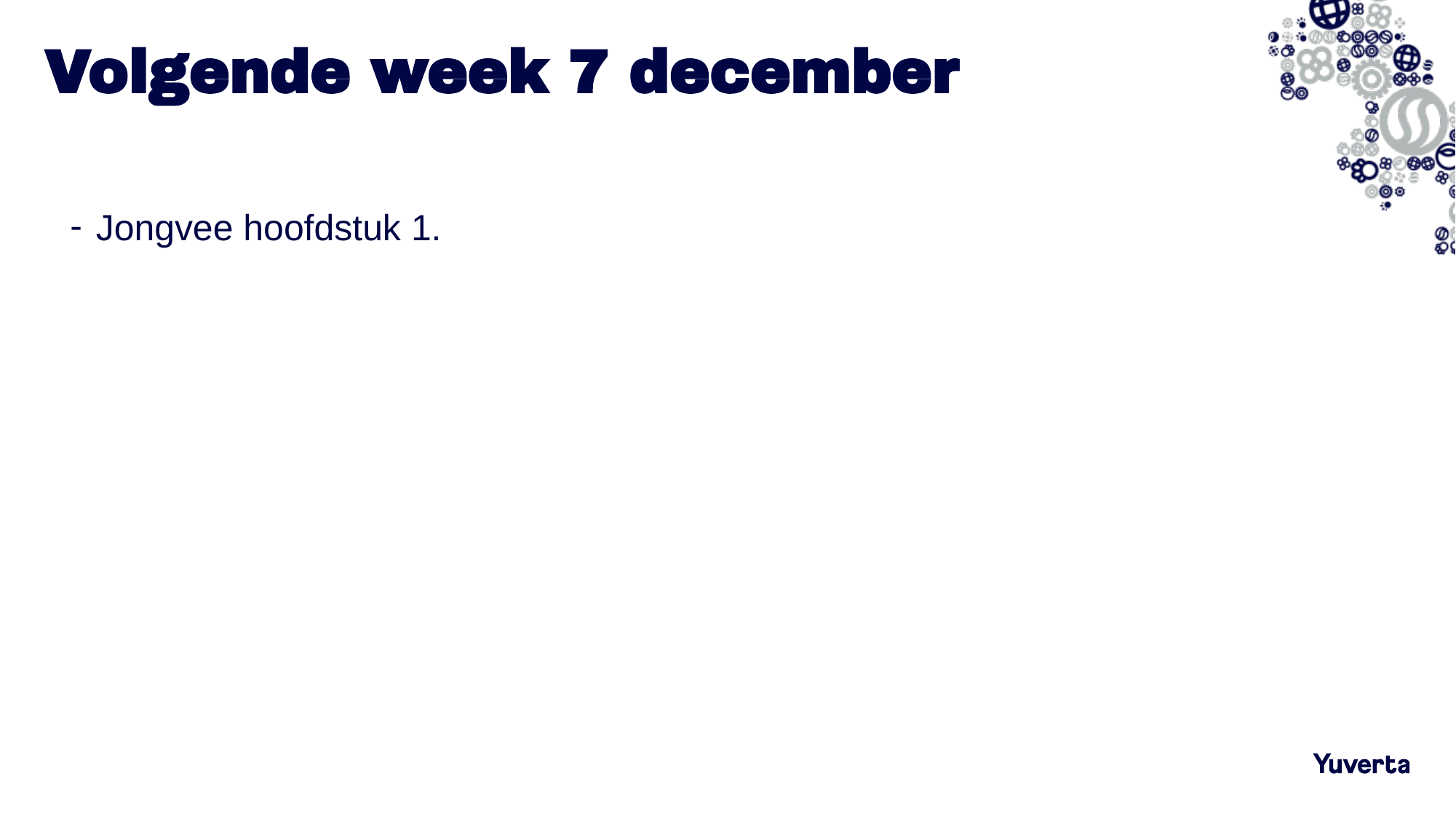

# Volgende week 7 december
Jongvee hoofdstuk 1.